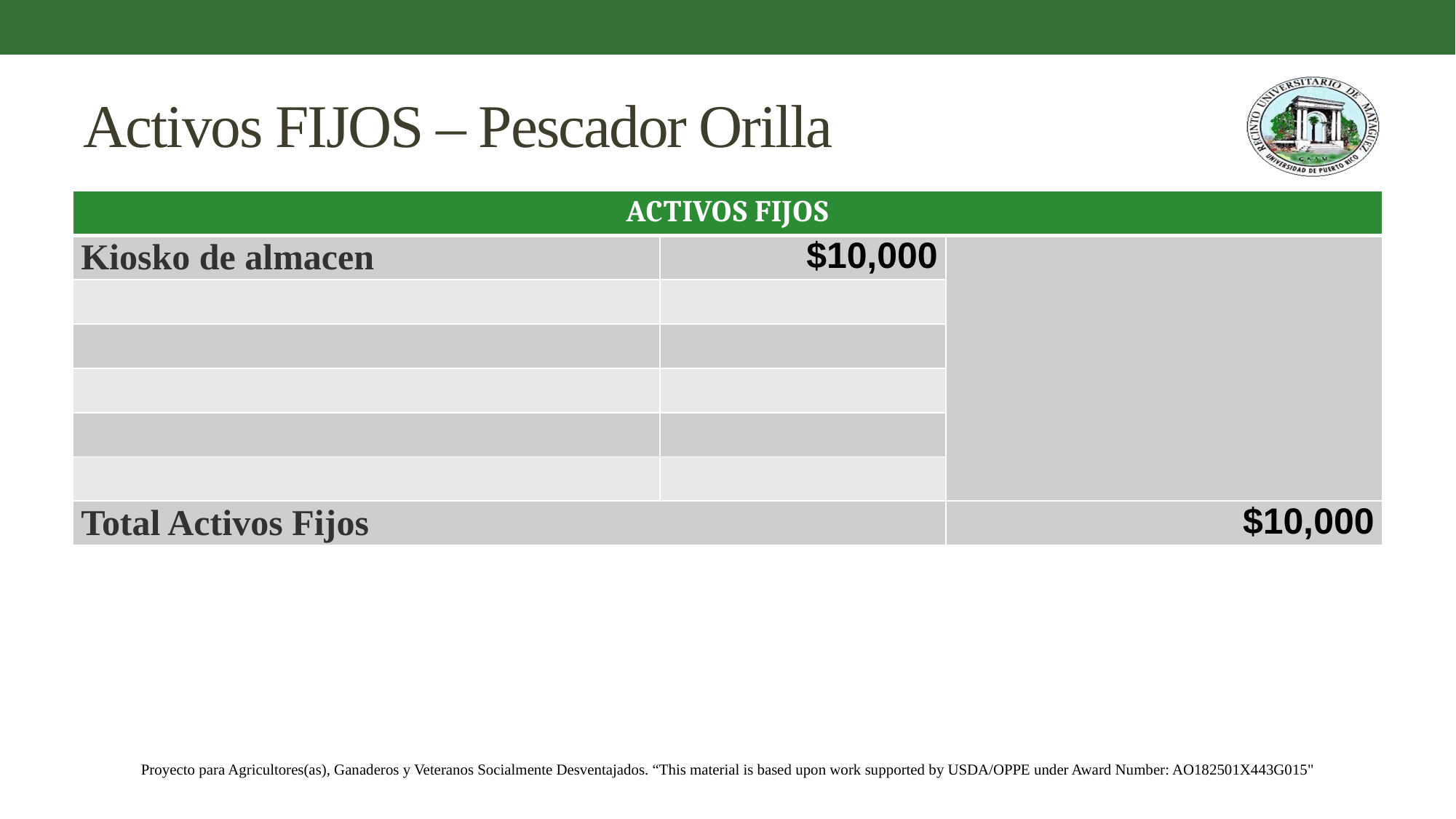

# Activos FIJOS – Pescador Orilla
| ACTIVOS FIJOS |  |  |
| --- | --- | --- |
| Kiosko de almacen | $10,000 |  |
|  |  |  |
|  |  |  |
|  |  |  |
|  |  |  |
|  |  |  |
| Total Activos Fijos |  | $10,000 |